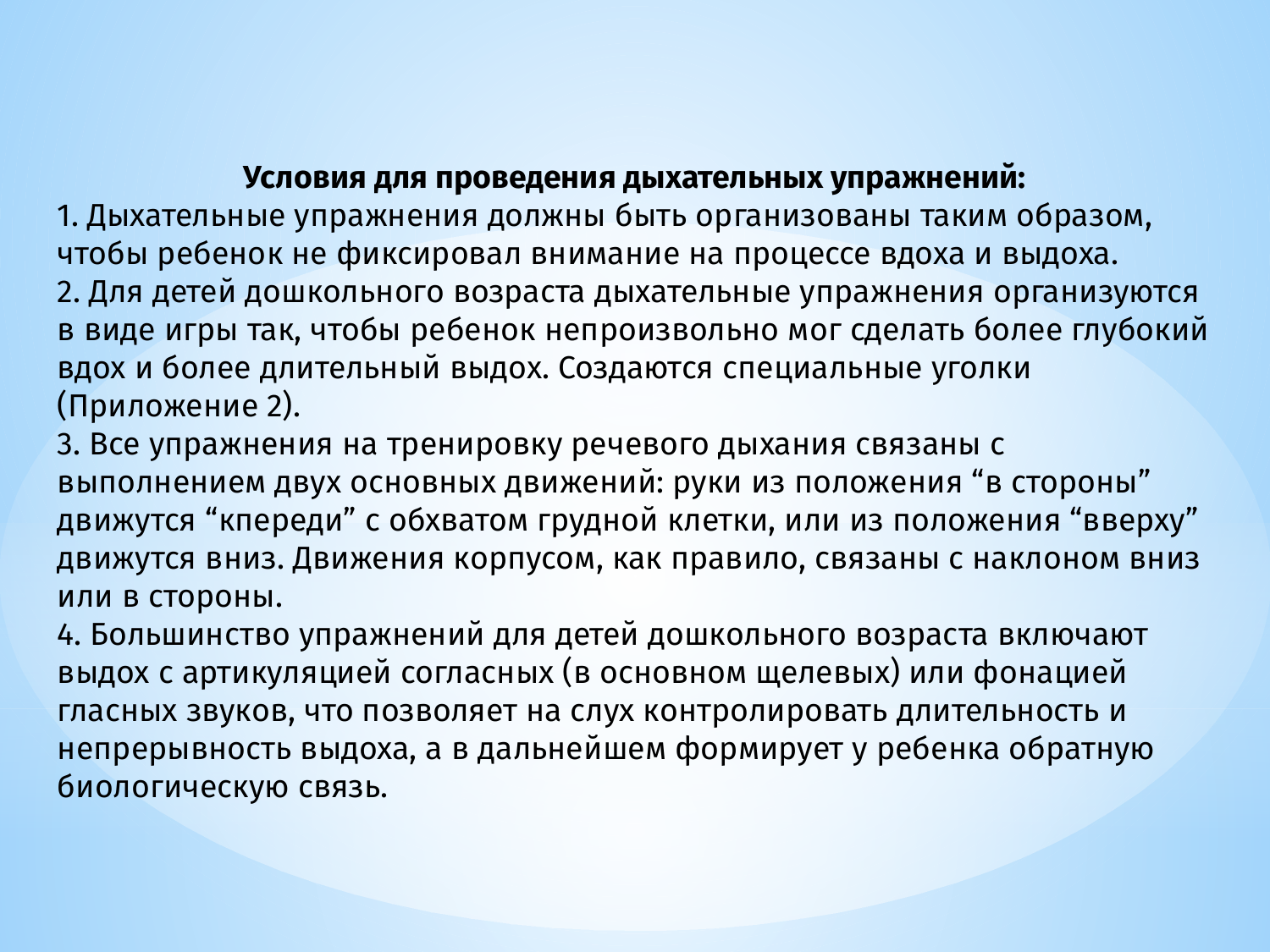

Условия для проведения дыхательных упражнений:
1. Дыхательные упражнения должны быть организованы таким образом, чтобы ребенок не фиксировал внимание на процессе вдоха и выдоха.
2. Для детей дошкольного возраста дыхательные упражнения организуются в виде игры так, чтобы ребенок непроизвольно мог сделать более глубокий вдох и более длительный выдох. Создаются специальные уголки (Приложение 2).
3. Все упражнения на тренировку речевого дыхания связаны с выполнением двух основных движений: руки из положения “в стороны” движутся “кпереди” с обхватом грудной клетки, или из положения “вверху” движутся вниз. Движения корпусом, как правило, связаны с наклоном вниз или в стороны.
4. Большинство упражнений для детей дошкольного возраста включают выдох с артикуляцией согласных (в основном щелевых) или фонацией гласных звуков, что позволяет на слух контролировать длительность и непрерывность выдоха, а в дальнейшем формирует у ребенка обратную биологическую связь.